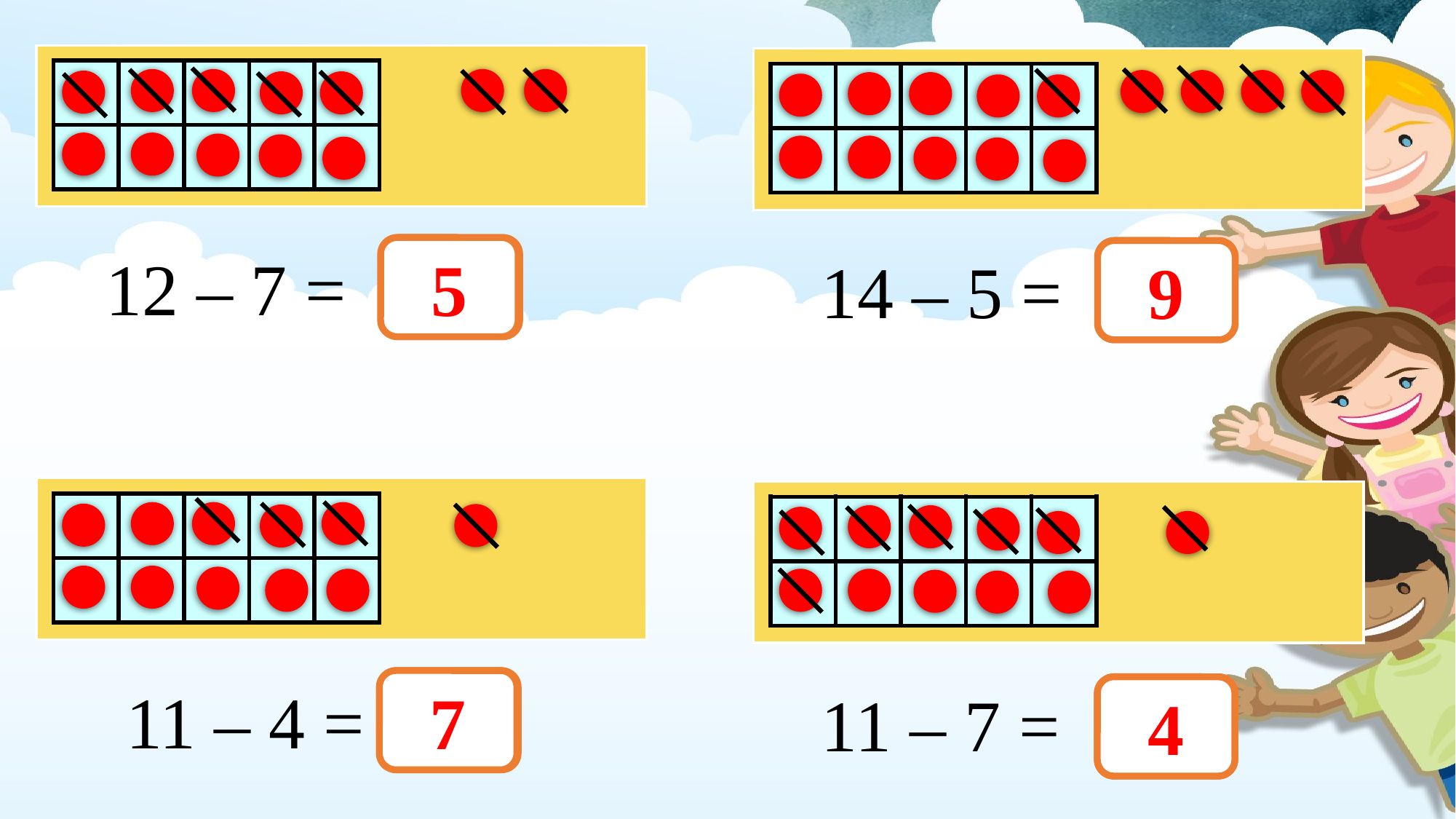

|  |  |  |  |  |
| --- | --- | --- | --- | --- |
|  |  |  |  |  |
|  |  |  |  |  |
| --- | --- | --- | --- | --- |
|  |  |  |  |  |

?
12 – 7 =
5
?
14 – 5 =
9

|  |  |  |  |  |
| --- | --- | --- | --- | --- |
|  |  |  |  |  |
|  |  |  |  |  |
| --- | --- | --- | --- | --- |
|  |  |  |  |  |

7
?
11 – 4 =
11 – 7 =
?
4